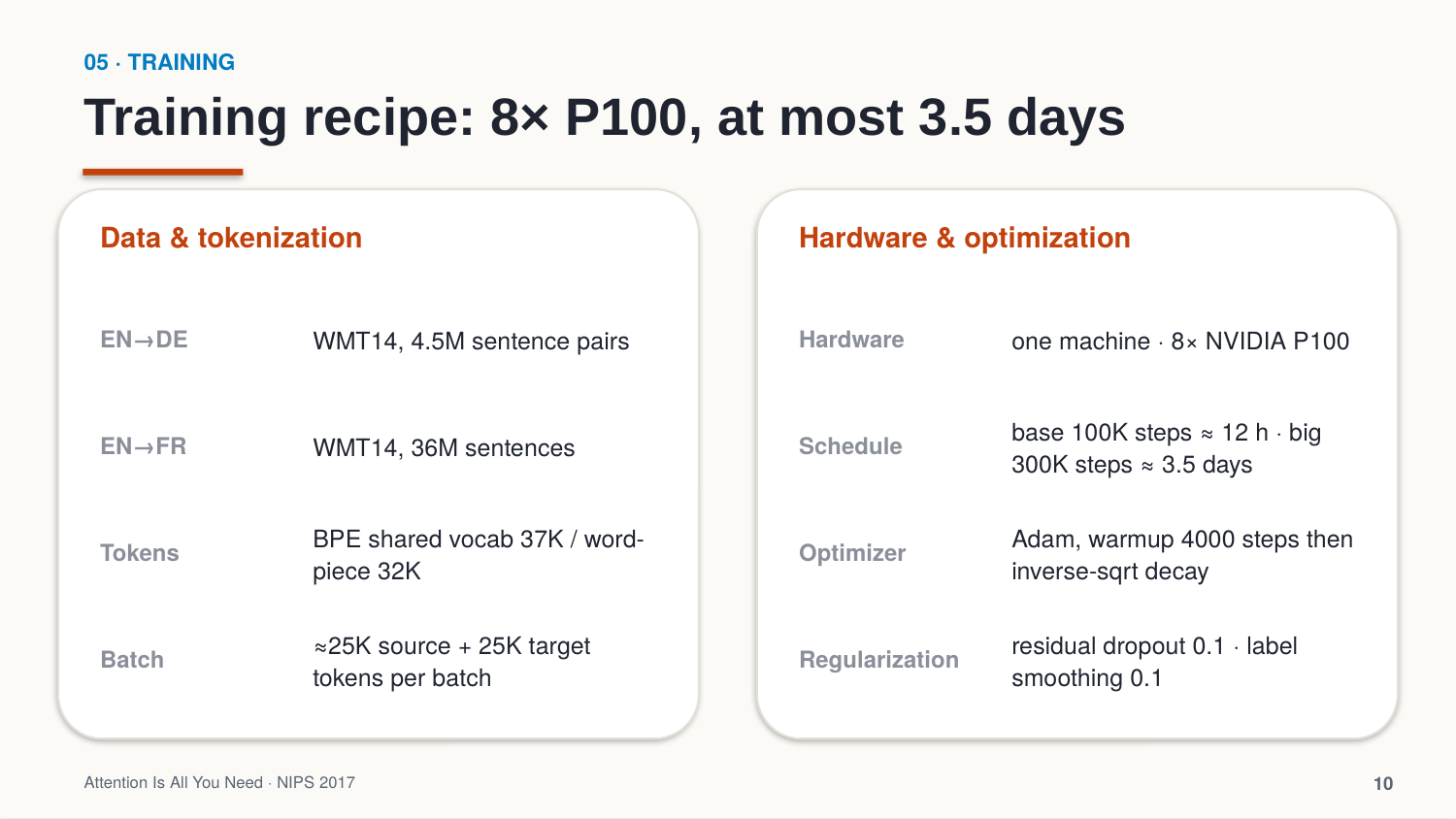

05 · TRAINING
Training recipe: 8× P100, at most 3.5 days

Data & tokenization
Hardware & optimization
EN→DE
WMT14, 4.5M sentence pairs
Hardware
one machine · 8× NVIDIA P100
EN→FR
WMT14, 36M sentences
Schedule
base 100K steps ≈ 12 h · big 300K steps ≈ 3.5 days
Tokens
BPE shared vocab 37K / word-piece 32K
Optimizer
Adam, warmup 4000 steps then inverse-sqrt decay
Batch
≈25K source + 25K target tokens per batch
Regularization
residual dropout 0.1 · label smoothing 0.1
Attention Is All You Need · NIPS 2017
10